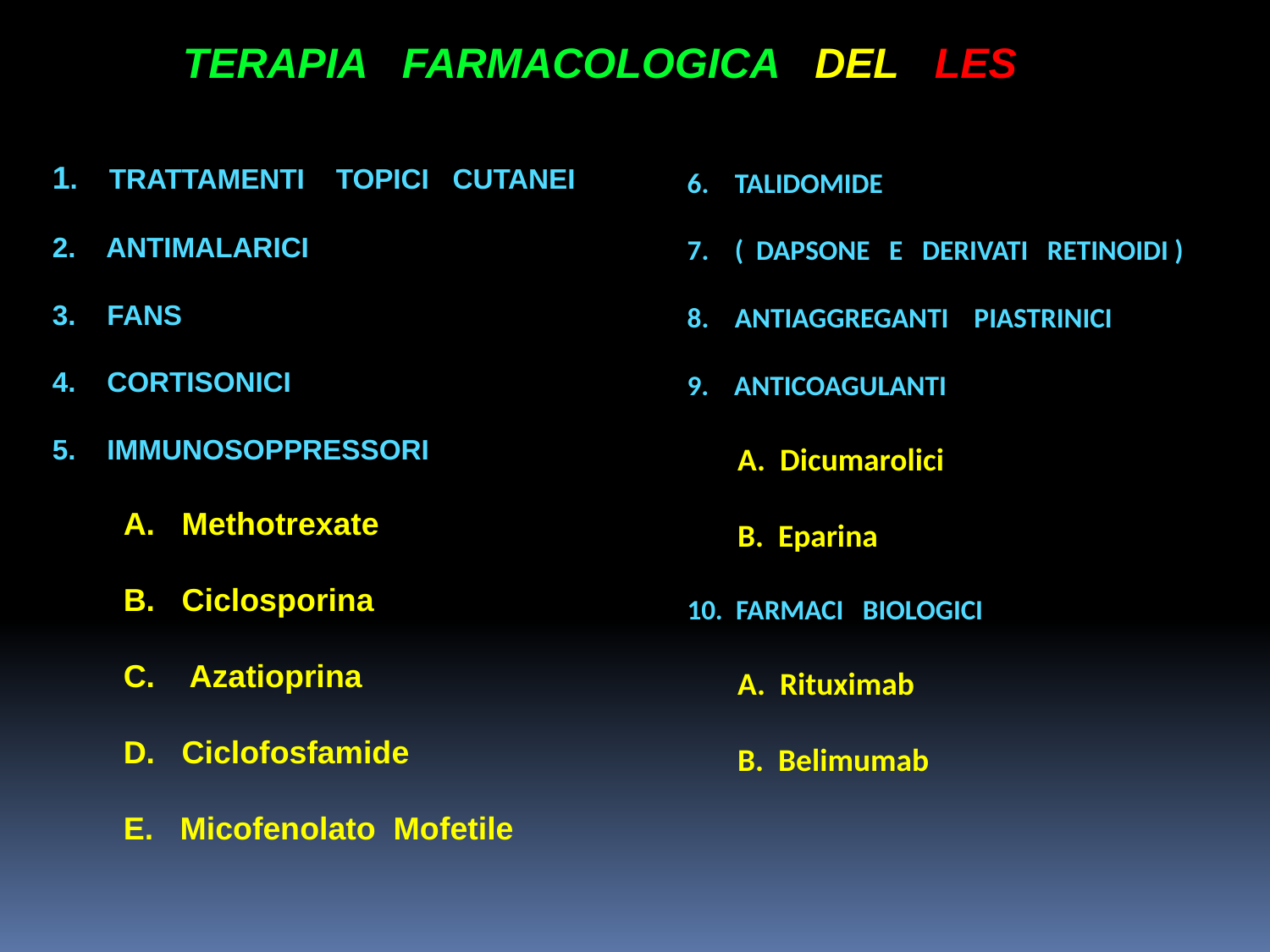

TERAPIA   FARMACOLOGICA   DEL   LES

1.    TRATTAMENTI    TOPICI   CUTANEI

2.    ANTIMALARICI

3.    FANS

4.    CORTISONICI

5.    IMMUNOSOPPRESSORI

        A.   Methotrexate

        B.   Ciclosporina

        C.    Azatioprina

        D.   Ciclofosfamide

        E.   Micofenolato  Mofetile

TALIDOMIDE

(  DAPSONE   E   DERIVATI   RETINOIDI )

ANTIAGGREGANTI    PIASTRINICI

9.    ANTICOAGULANTI

       A.  Dicumarolici

       B.  Eparina

10.  FARMACI   BIOLOGICI

       A.  Rituximab

       B.  Belimumab